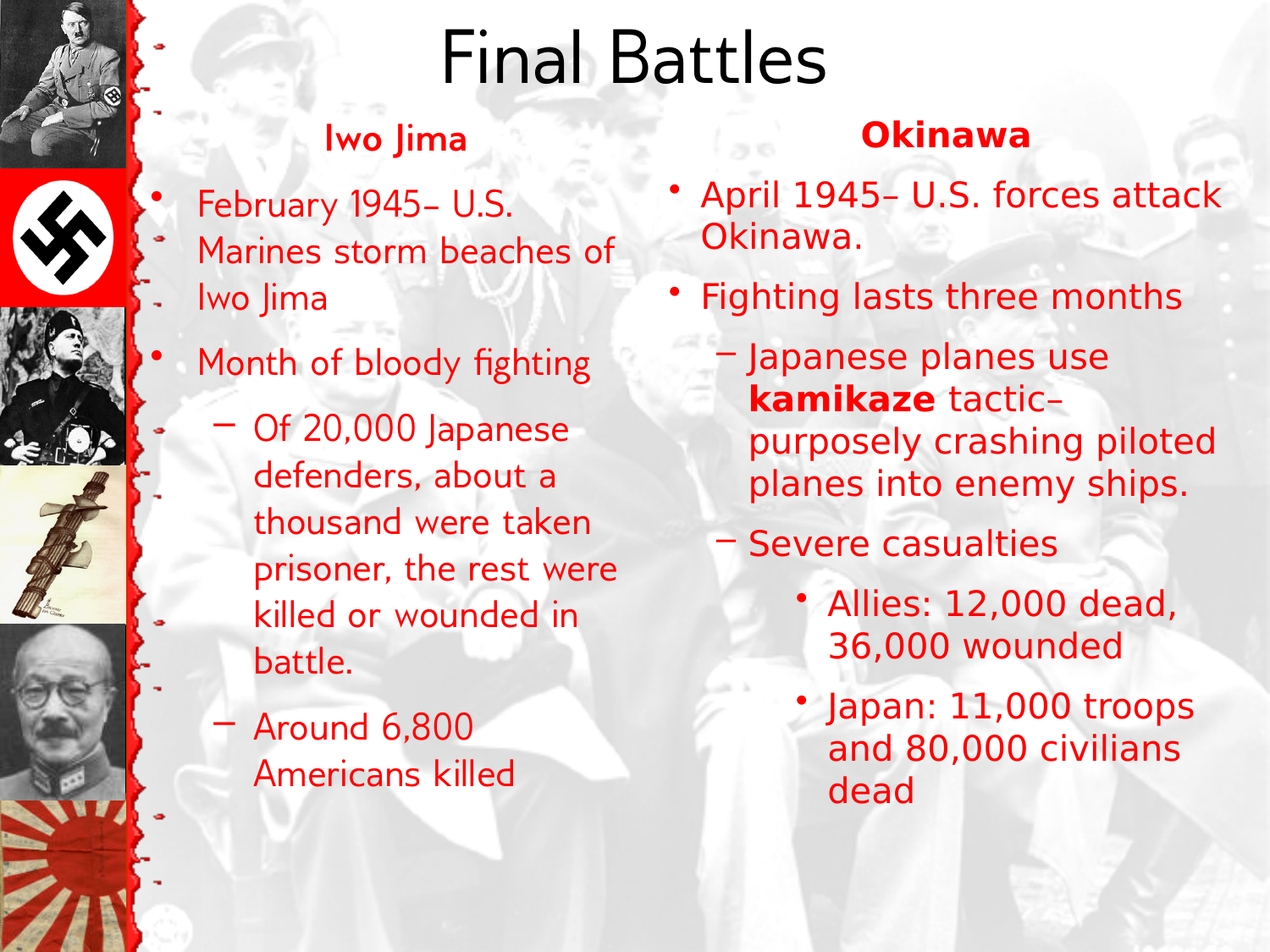

# Final Battles
Iwo Jima
February 1945– U.S. Marines storm beaches of Iwo Jima
Month of bloody fighting
Of 20,000 Japanese defenders, about a thousand were taken prisoner, the rest were killed or wounded in battle.
Around 6,800 Americans killed

Okinawa
April 1945– U.S. forces attack Okinawa.
Fighting lasts three months
Japanese planes use kamikaze tactic– purposely crashing piloted planes into enemy ships.
Severe casualties
Allies: 12,000 dead, 36,000 wounded
Japan: 11,000 troops and 80,000 civilians dead